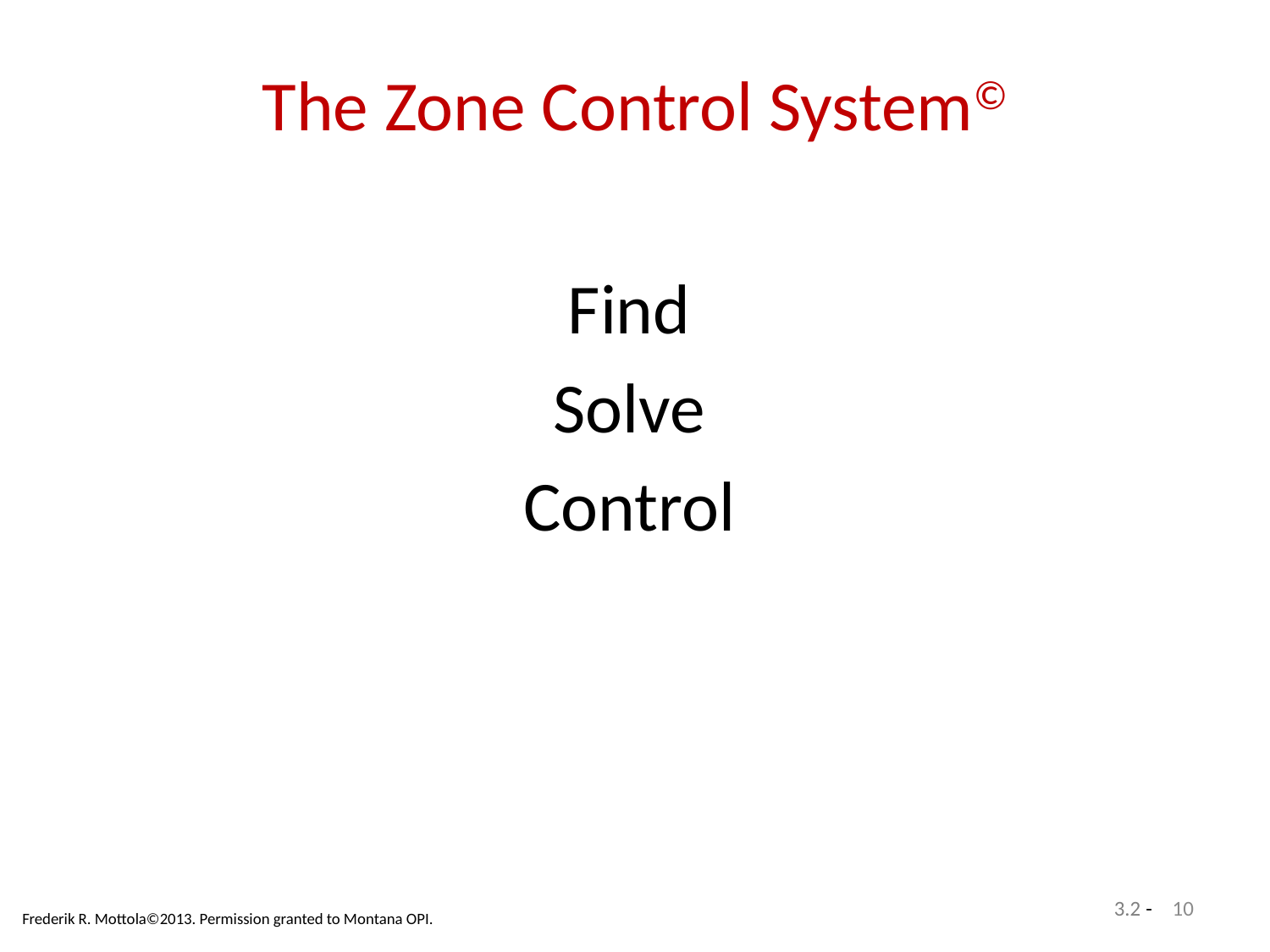

# The Zone Control System©
Find
Solve
Control
10
Frederik R. Mottola©2013. Permission granted to Montana OPI.